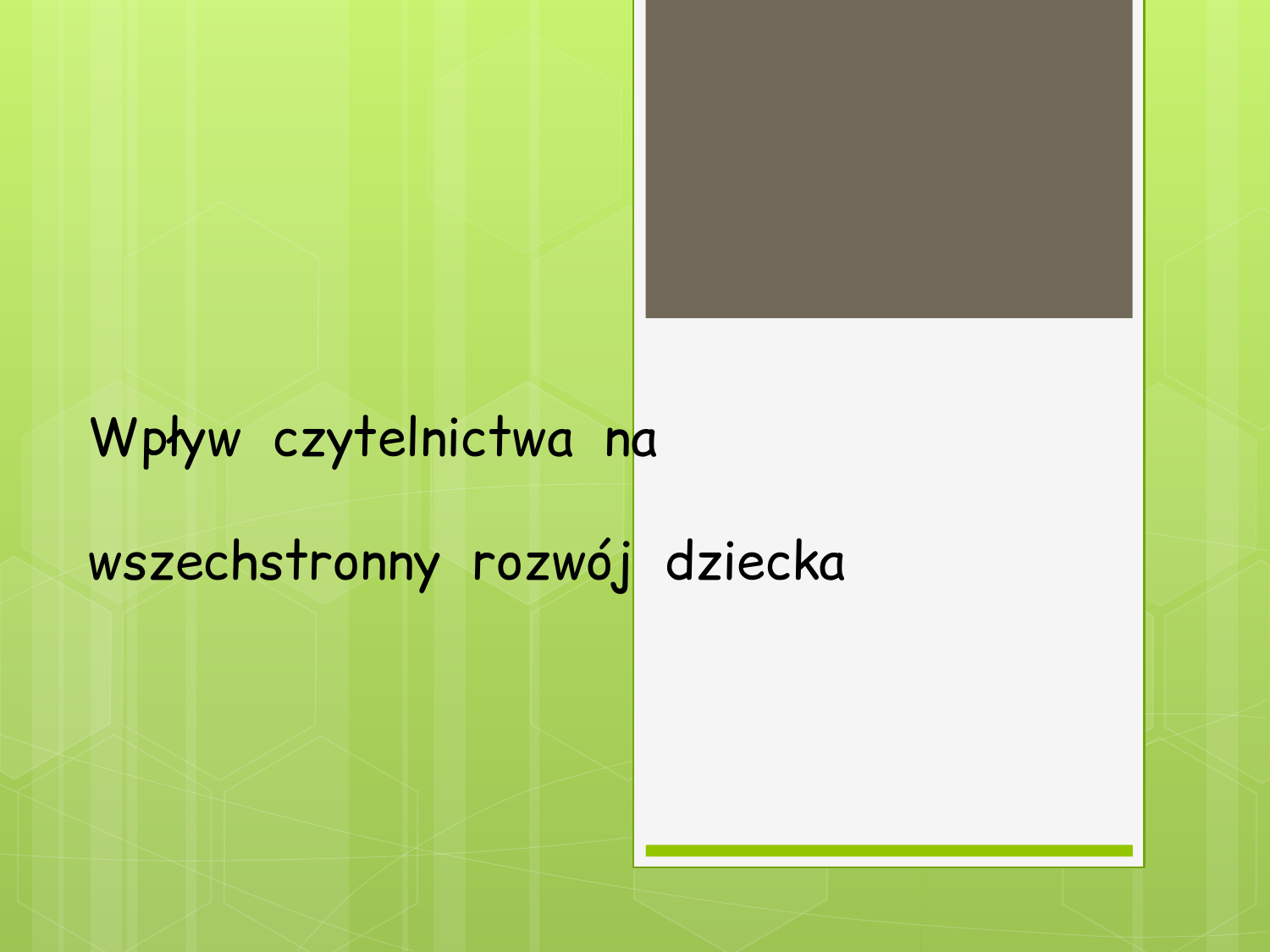

# Wpływ  czytelnictwa  na wszechstronny  rozwój  dziecka